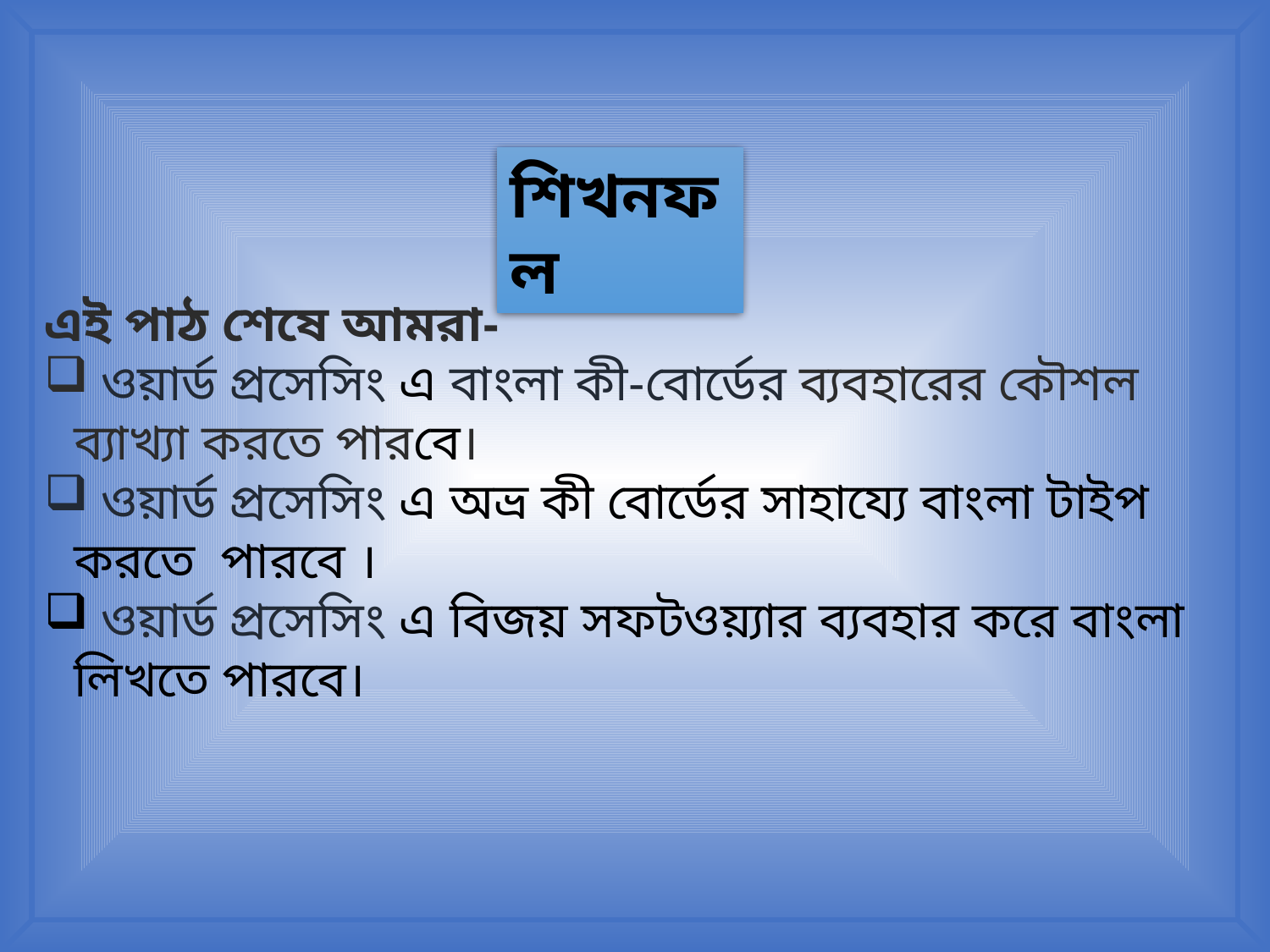

শিখনফল
এই পাঠ শেষে আমরা-
 ওয়ার্ড প্রসেসিং এ বাংলা কী-বোর্ডের ব্যবহারের কৌশল ব্যাখ্যা করতে পারবে।
 ওয়ার্ড প্রসেসিং এ অভ্র কী বোর্ডের সাহায্যে বাংলা টাইপ করতে  পারবে ।
 ওয়ার্ড প্রসেসিং এ বিজয় সফটওয়্যার ব্যবহার করে বাংলা লিখতে পারবে।